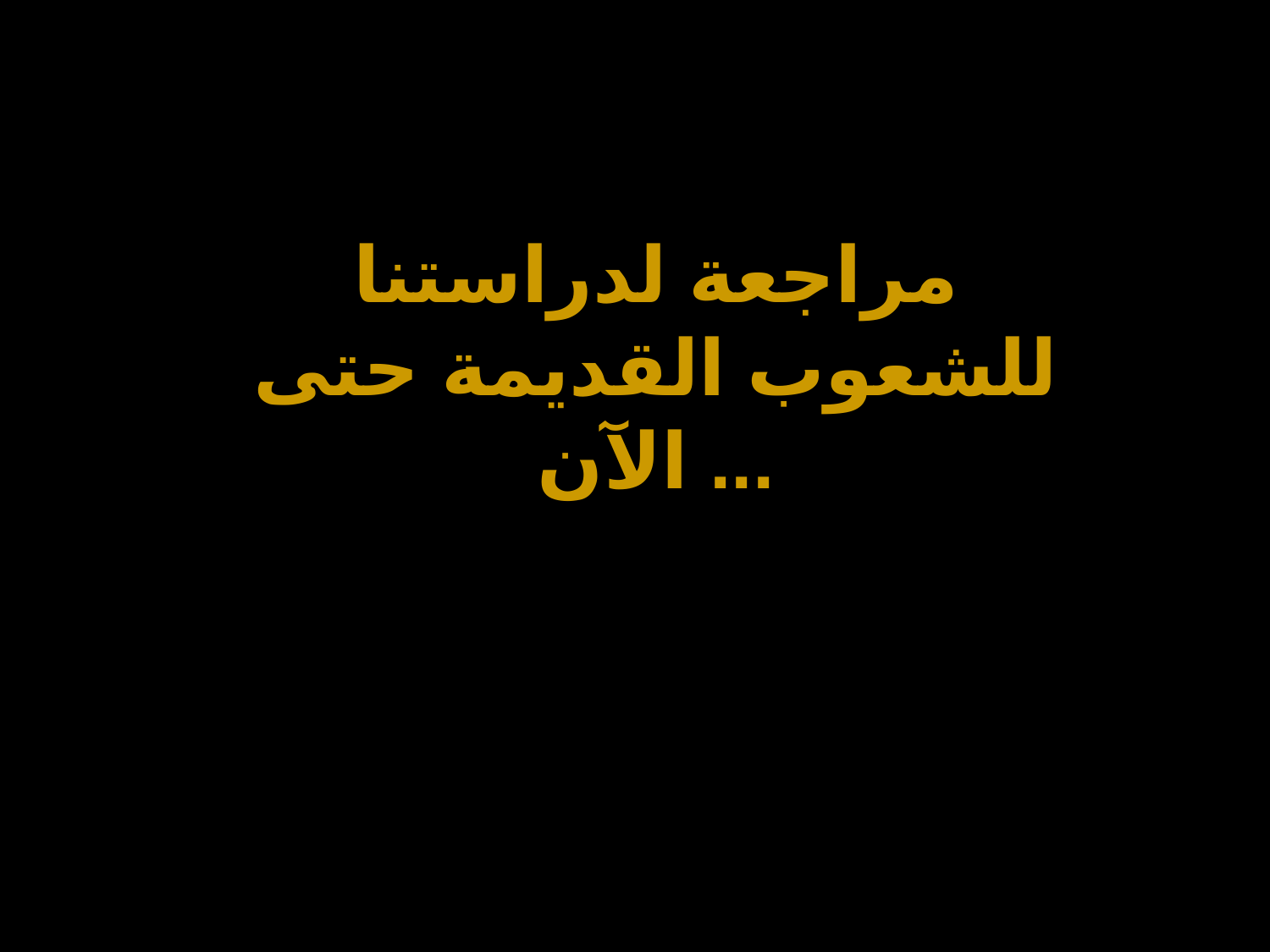

مراجعة لدراستنا للشعوب القديمة حتى الآن ...